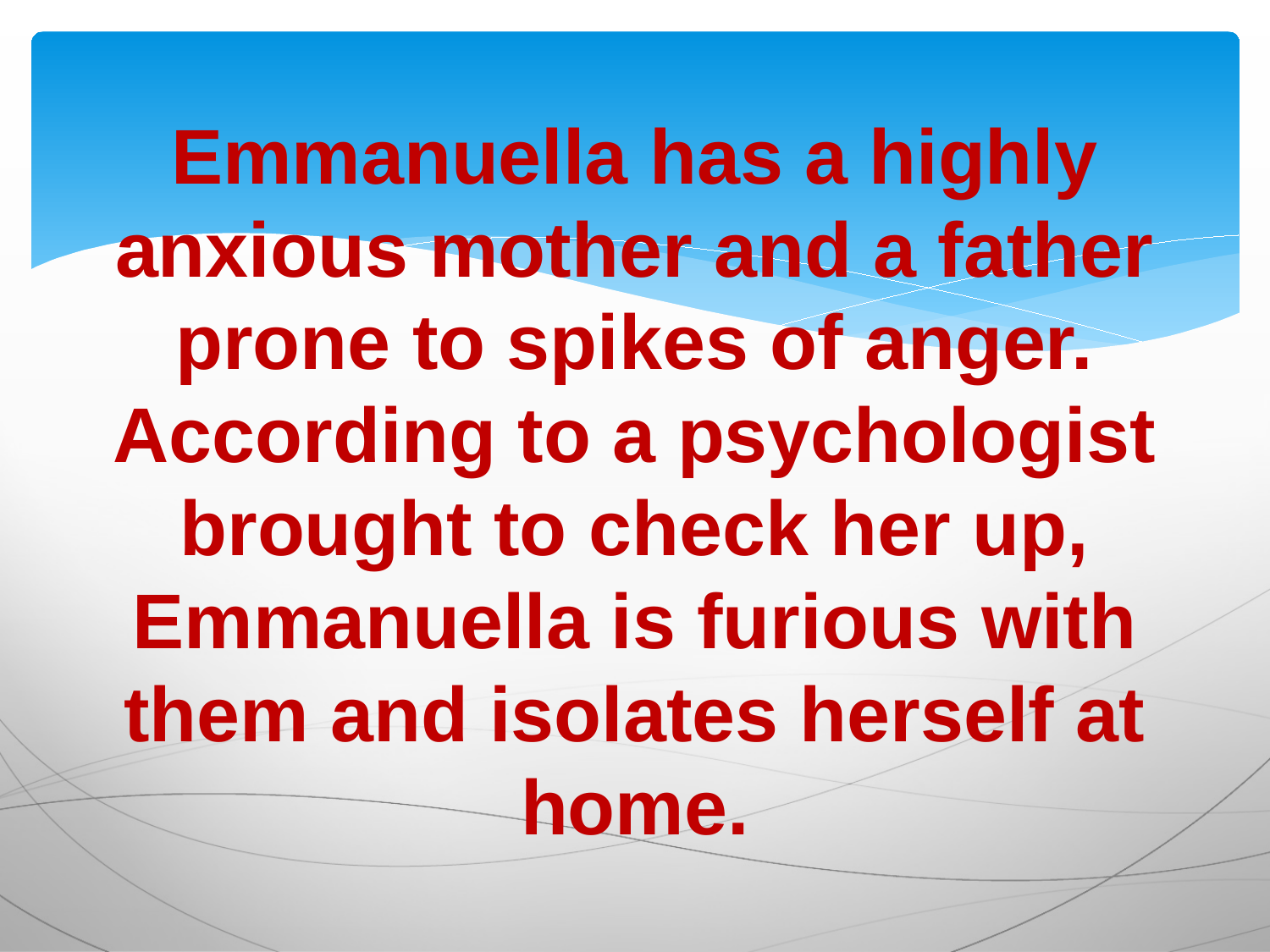

# Emmanuella has a highly anxious mother and a father prone to spikes of anger. According to a psychologist brought to check her up, Emmanuella is furious with them and isolates herself at home.